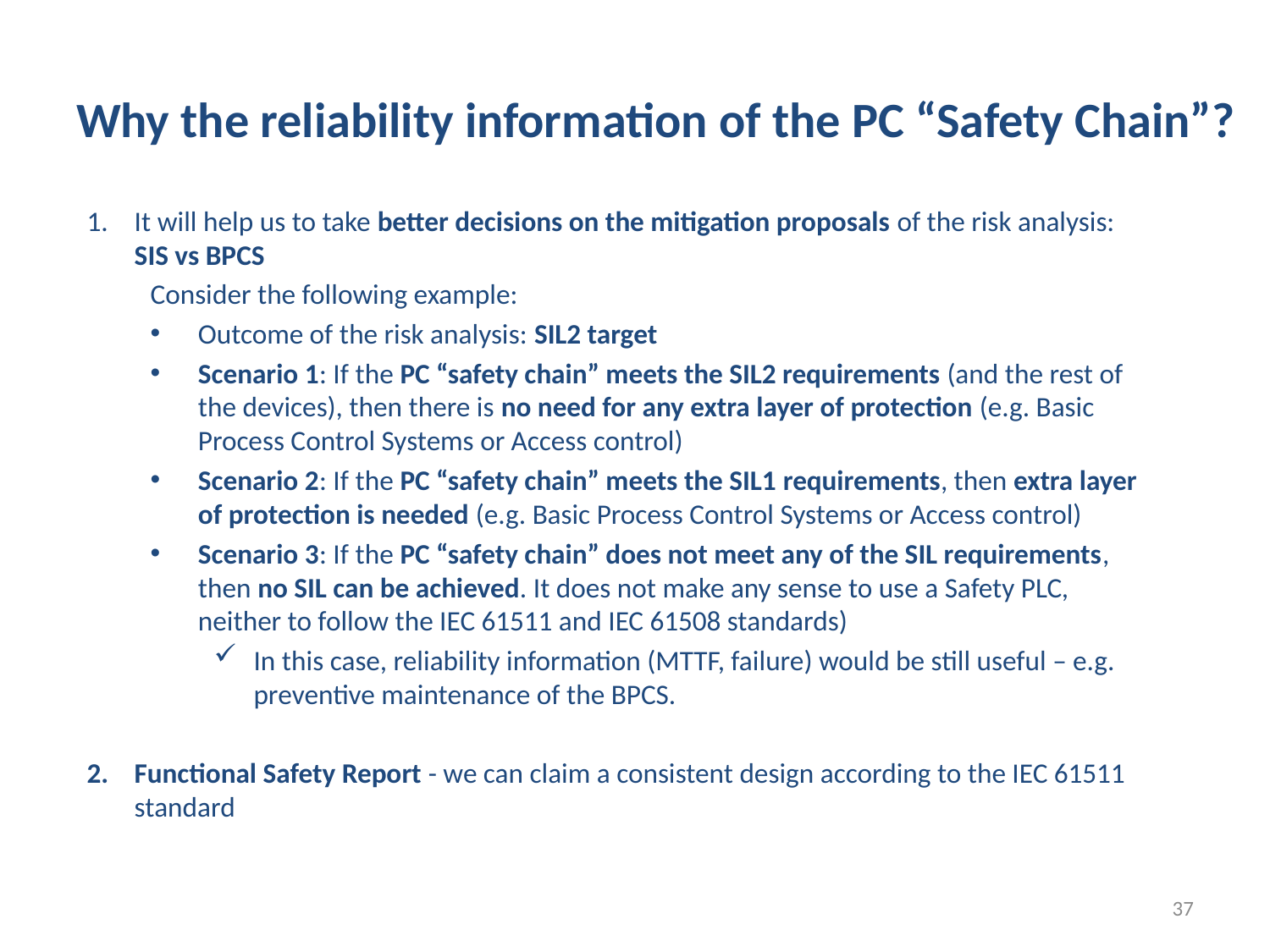

# Why the reliability information of the PC “Safety Chain”?
It will help us to take better decisions on the mitigation proposals of the risk analysis: SIS vs BPCS
Consider the following example:
Outcome of the risk analysis: SIL2 target
Scenario 1: If the PC “safety chain” meets the SIL2 requirements (and the rest of the devices), then there is no need for any extra layer of protection (e.g. Basic Process Control Systems or Access control)
Scenario 2: If the PC “safety chain” meets the SIL1 requirements, then extra layer of protection is needed (e.g. Basic Process Control Systems or Access control)
Scenario 3: If the PC “safety chain” does not meet any of the SIL requirements, then no SIL can be achieved. It does not make any sense to use a Safety PLC, neither to follow the IEC 61511 and IEC 61508 standards)
In this case, reliability information (MTTF, failure) would be still useful – e.g. preventive maintenance of the BPCS.

Functional Safety Report - we can claim a consistent design according to the IEC 61511 standard

37